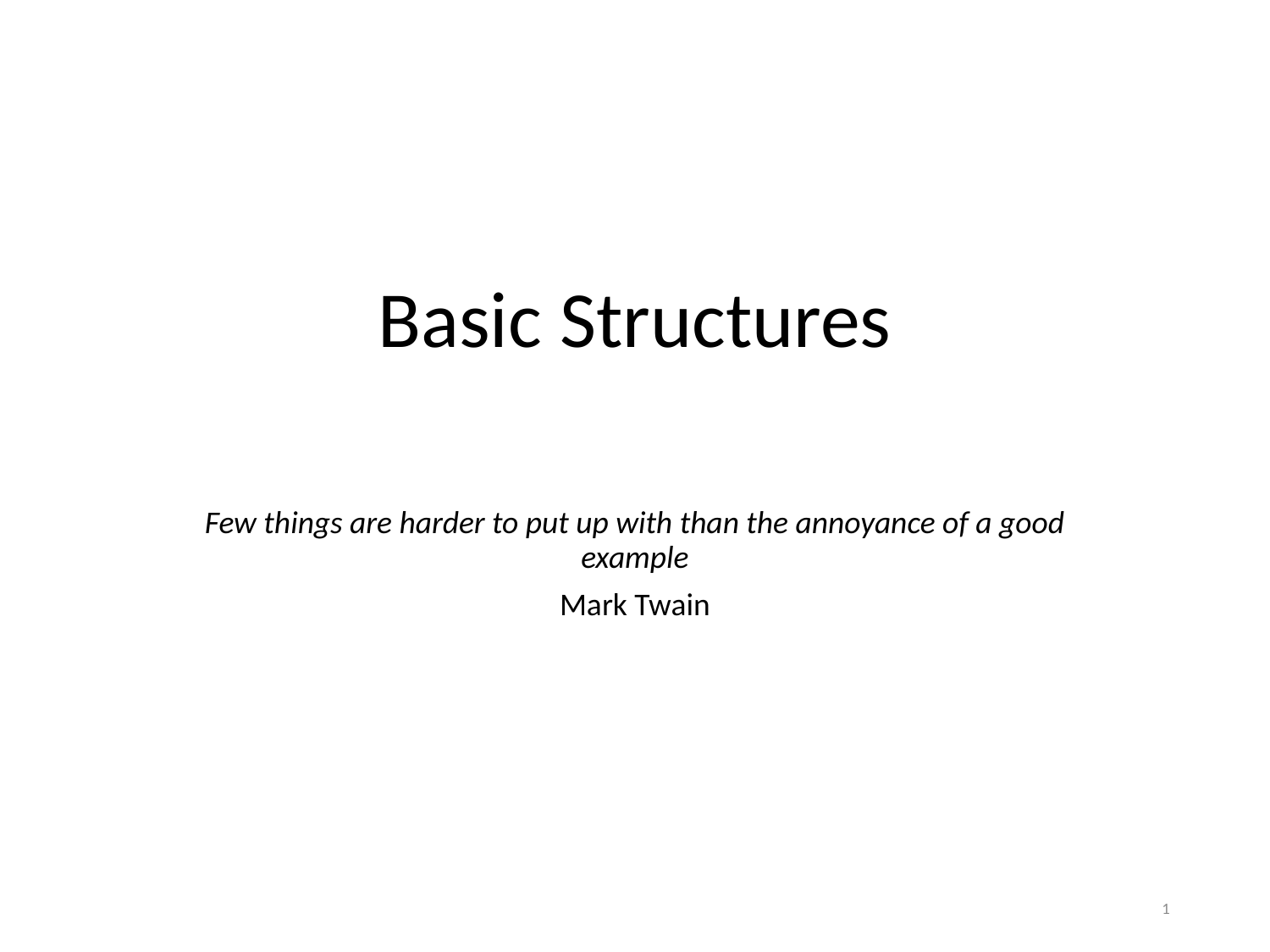

# Basic Structures
Few things are harder to put up with than the annoyance of a good example
Mark Twain
1